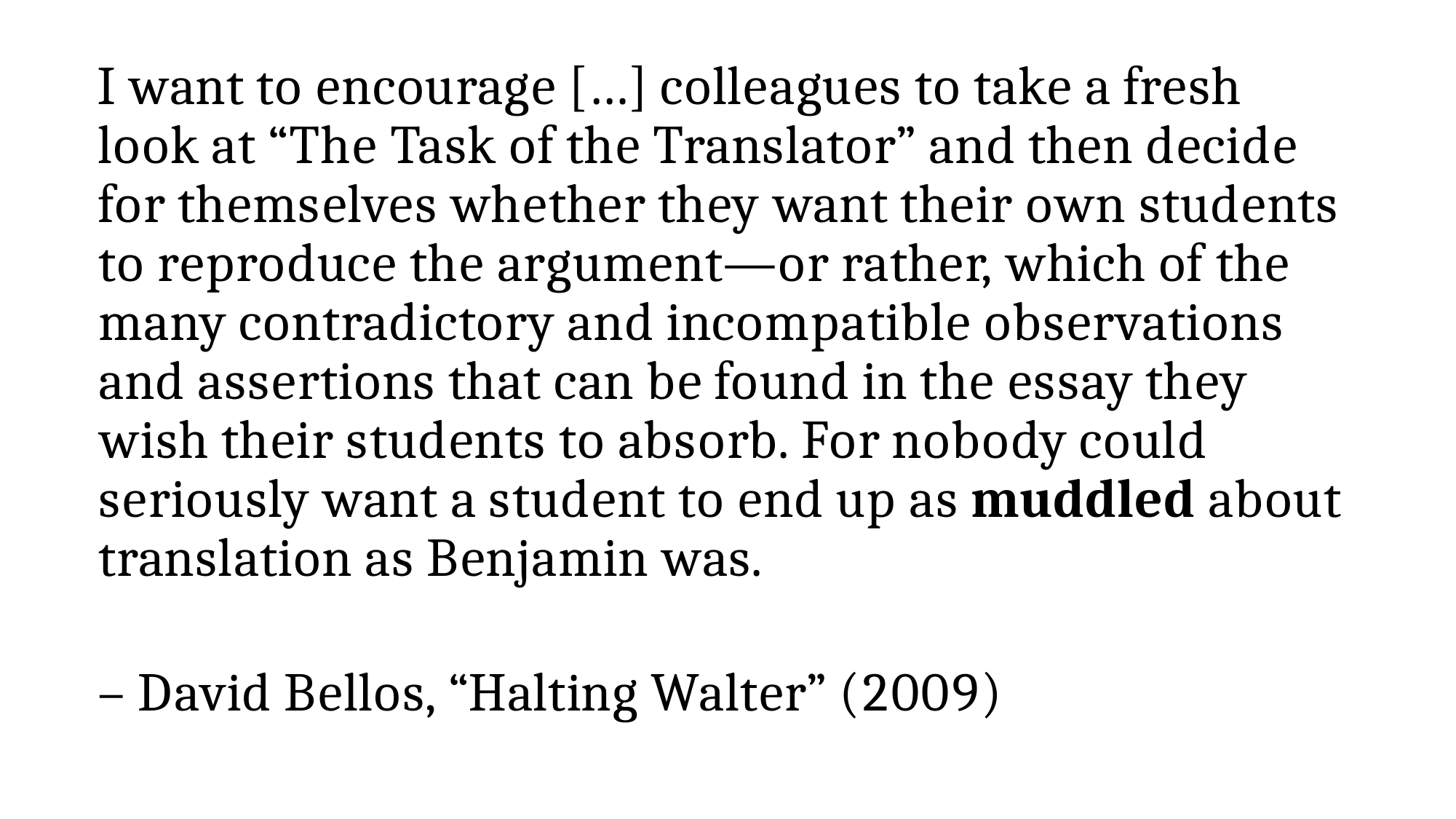

I want to encourage […] colleagues to take a fresh look at “The Task of the Translator” and then decide for themselves whether they want their own students to reproduce the argument—or rather, which of the many contradictory and incompatible observations and assertions that can be found in the essay they wish their students to absorb. For nobody could seriously want a student to end up as muddled about translation as Benjamin was.

– David Bellos, “Halting Walter” (2009)